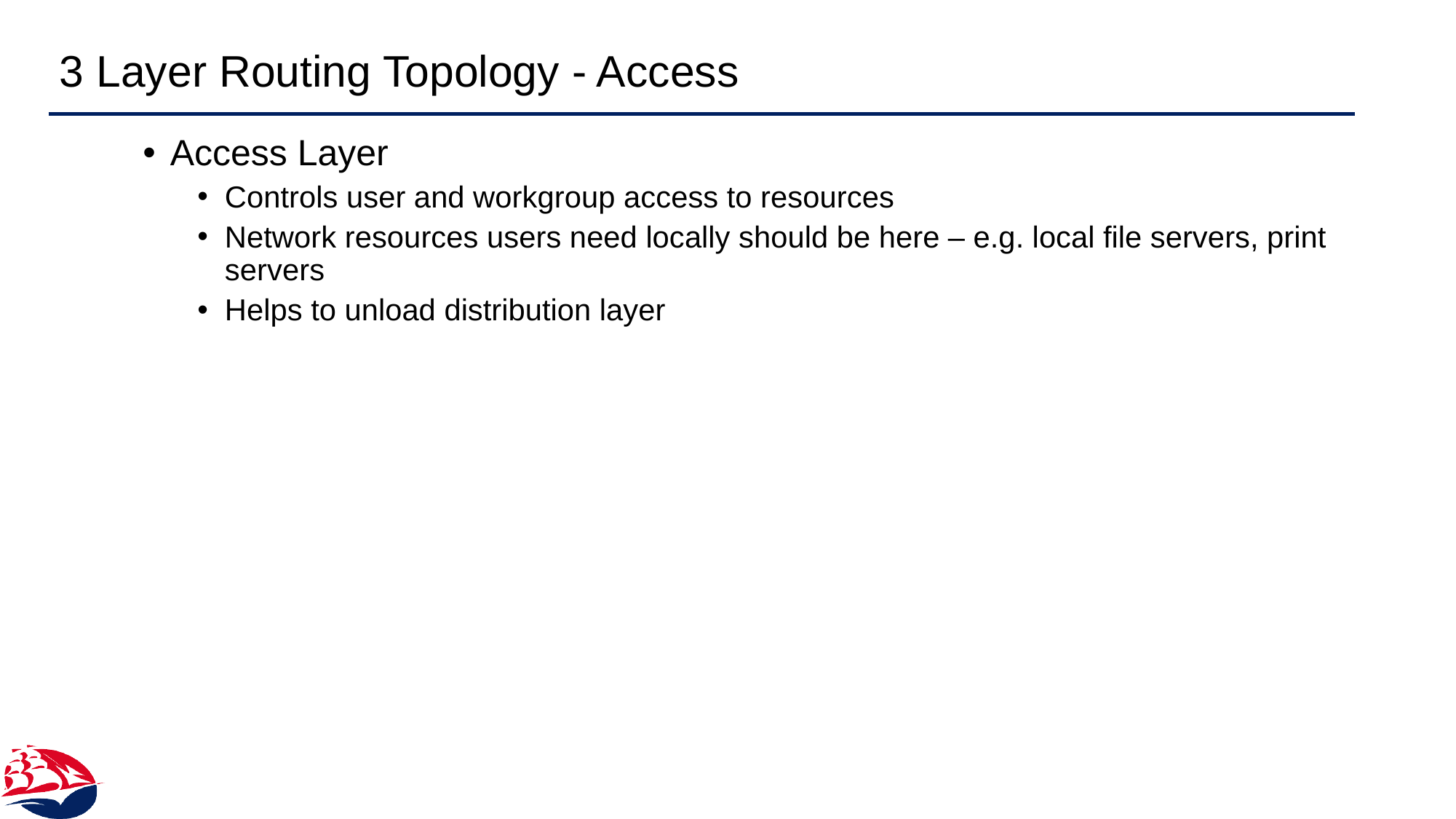

# 3 Layer Routing Topology - Access
Access Layer
Controls user and workgroup access to resources
Network resources users need locally should be here – e.g. local file servers, print servers
Helps to unload distribution layer